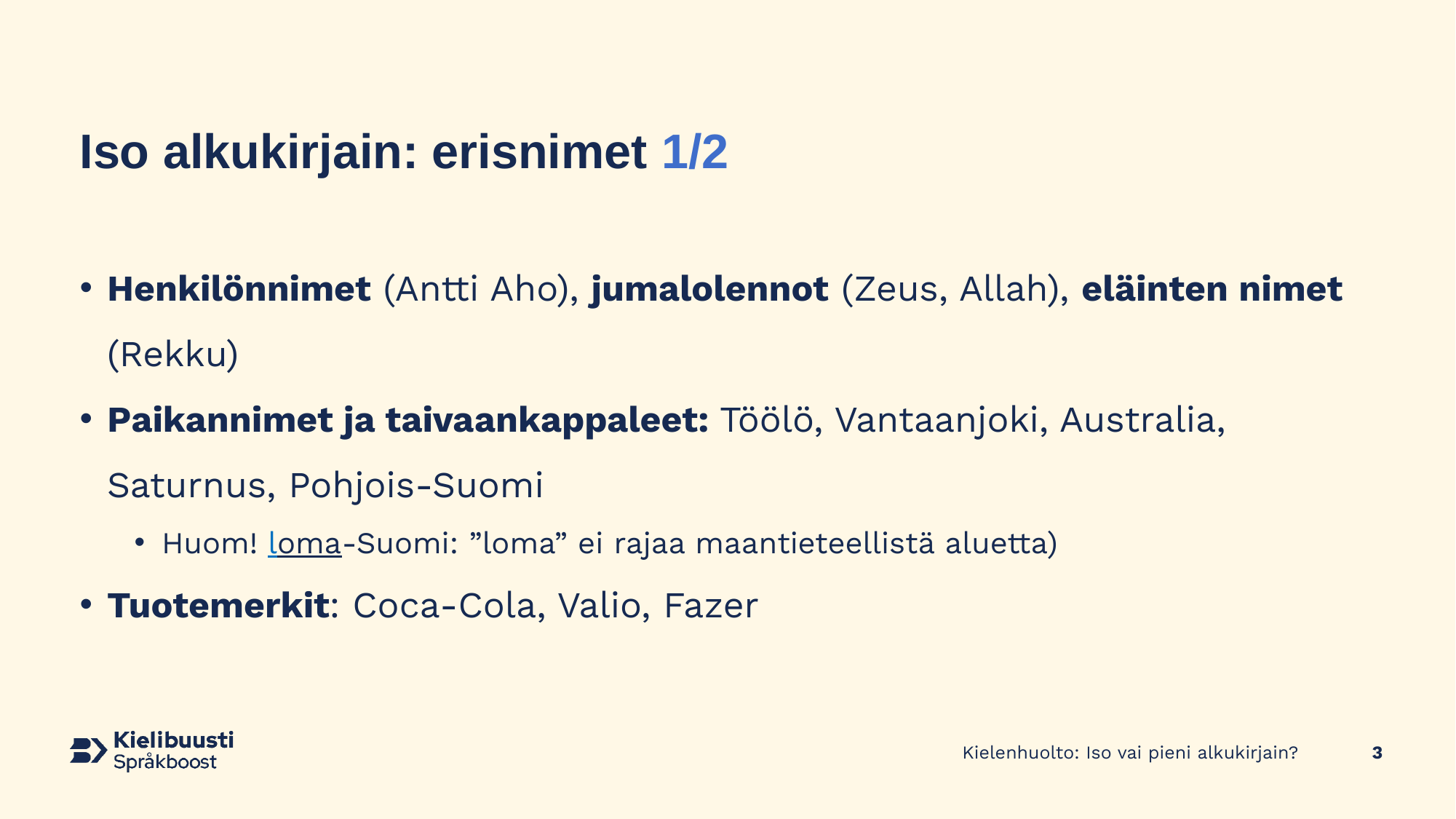

# Iso alkukirjain: erisnimet 1/2
Henkilönnimet (Antti Aho), jumalolennot (Zeus, Allah), eläinten nimet (Rekku)
Paikannimet ja taivaankappaleet: Töölö, Vantaanjoki, Australia, Saturnus, Pohjois-Suomi
Huom! loma-Suomi: ”loma” ei rajaa maantieteellistä aluetta)
Tuotemerkit: Coca-Cola, Valio, Fazer

Kielenhuolto: Iso vai pieni alkukirjain?
3